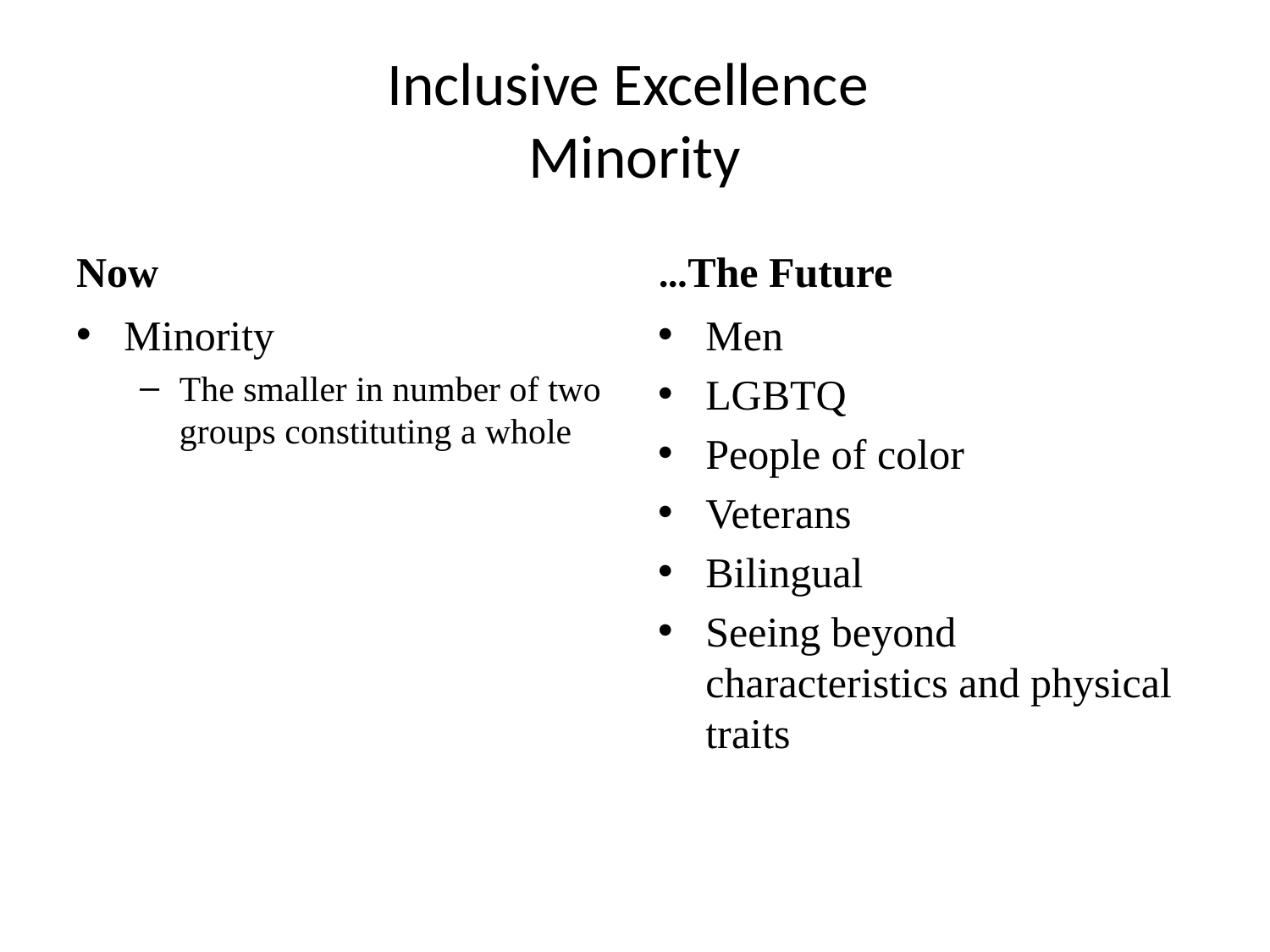

# Inclusive Excellence Minority
Now
…The Future
Minority
The smaller in number of two groups constituting a whole
Men
LGBTQ
People of color
Veterans
Bilingual
Seeing beyond characteristics and physical traits